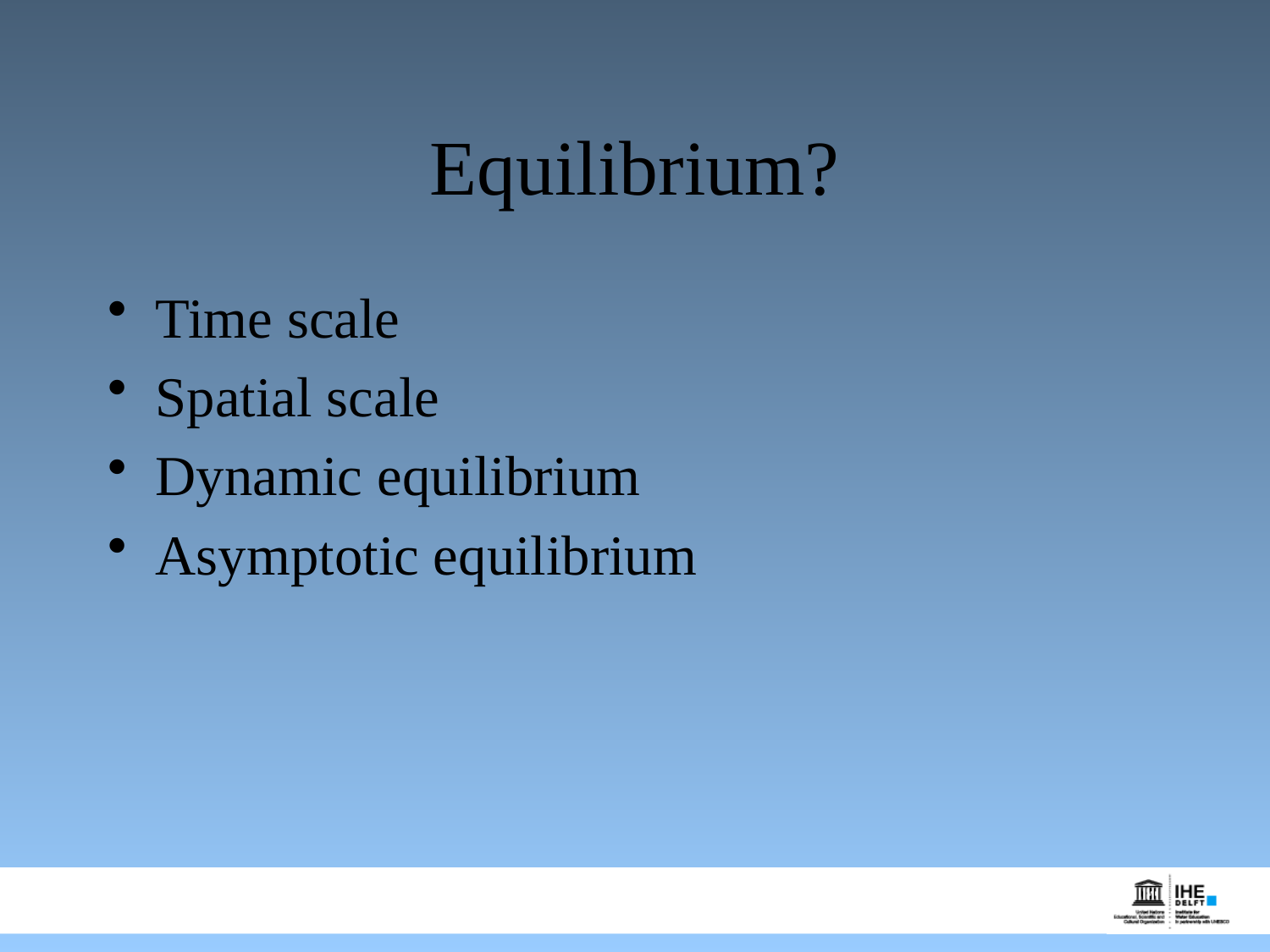

# Equilibrium?
Time scale
Spatial scale
Dynamic equilibrium
Asymptotic equilibrium